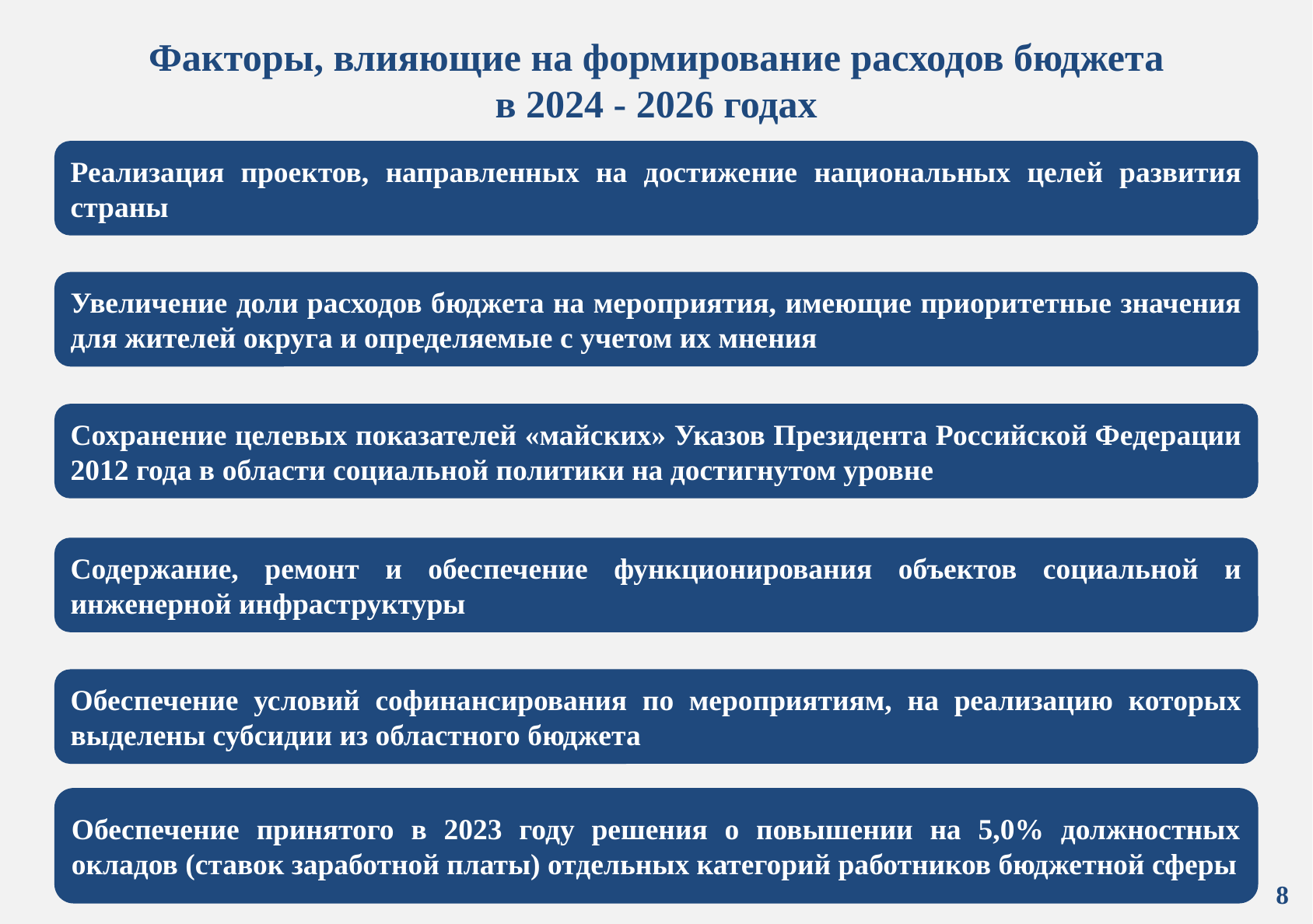

# Факторы, влияющие на формирование расходов бюджета в 2024 - 2026 годах
Реализация проектов, направленных на достижение национальных целей развития страны
Увеличение доли расходов бюджета на мероприятия, имеющие приоритетные значения для жителей округа и определяемые с учетом их мнения
Сохранение целевых показателей «майских» Указов Президента Российской Федерации 2012 года в области социальной политики на достигнутом уровне
Содержание, ремонт и обеспечение функционирования объектов социальной и инженерной инфраструктуры
Обеспечение условий софинансирования по мероприятиям, на реализацию которых выделены субсидии из областного бюджета
Обеспечение принятого в 2023 году решения о повышении на 5,0% должностных окладов (ставок заработной платы) отдельных категорий работников бюджетной сферы
8